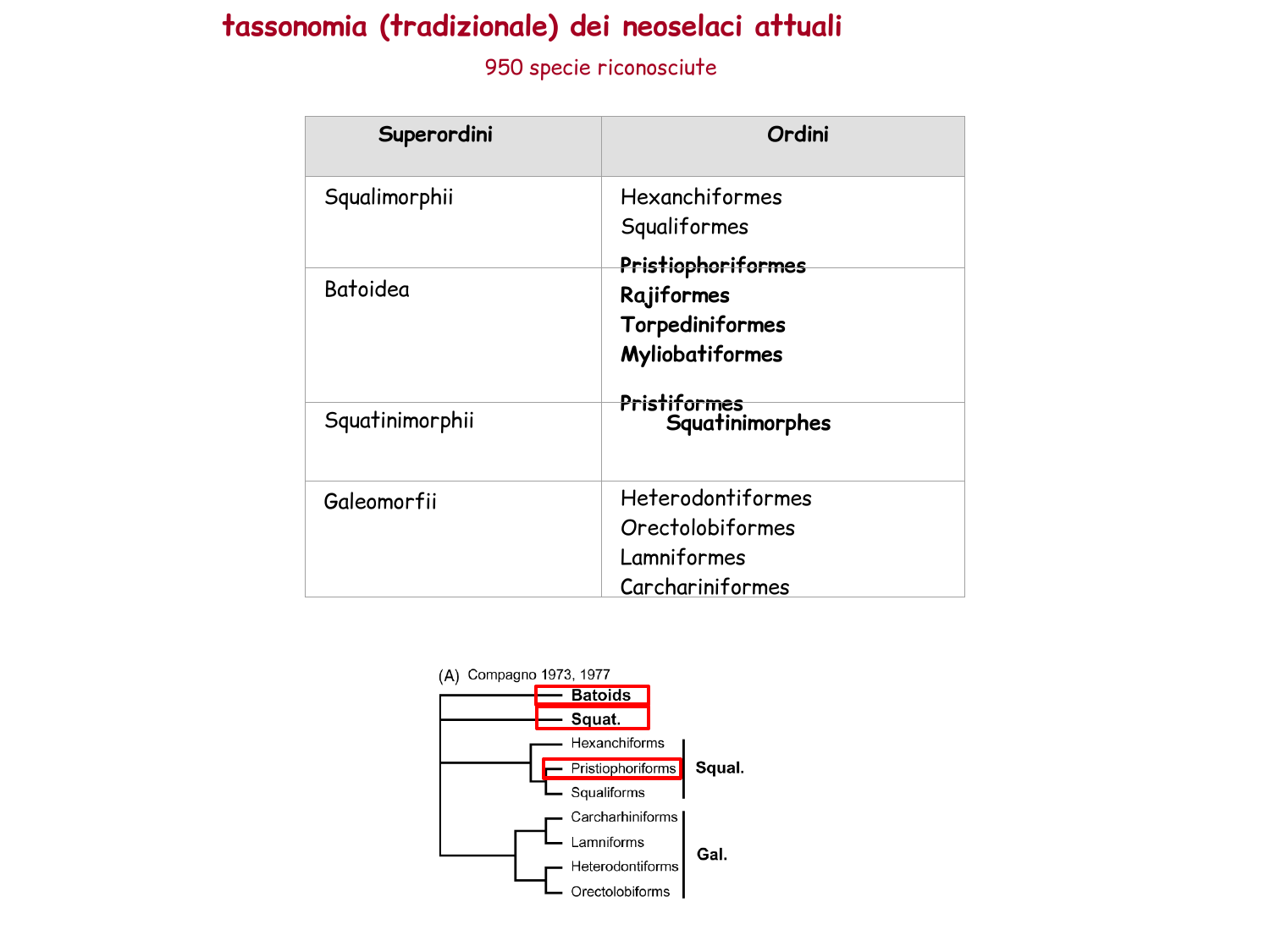

tassonomia (tradizionale) dei neoselaci attuali
950 specie riconosciute
| Superordini | Ordini |
| --- | --- |
| Squalimorphii | Hexanchiformes Squaliformes Pristiophoriformes |
| Batoidea | Rajiformes Torpediniformes Myliobatiformes Pristiformes |
| Squatinimorphii | Squatinimorphes |
| Galeomorfii | Heterodontiformes Orectolobiformes Lamniformes Carchariniformes |